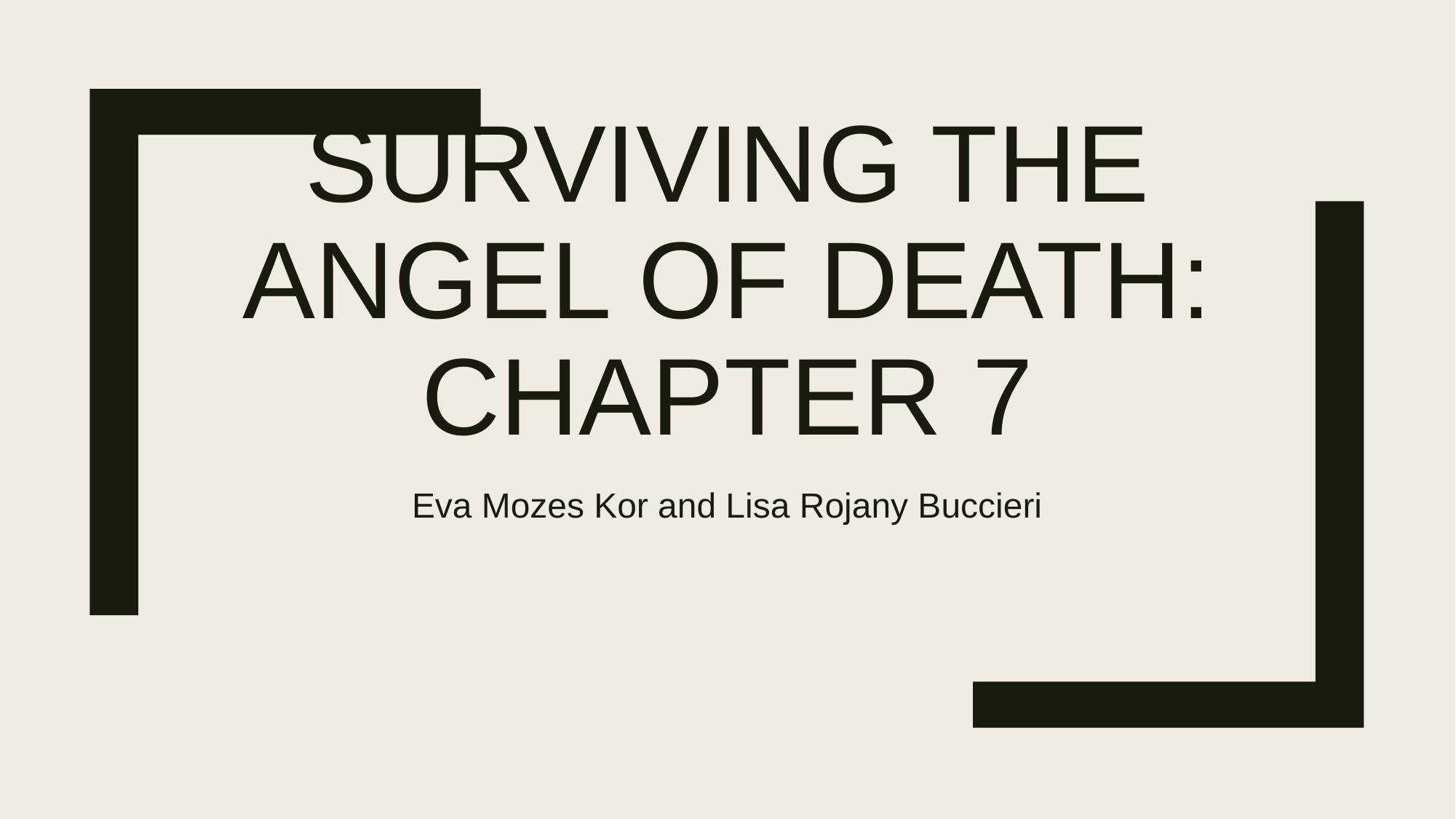

# Surviving the angel of death: Chapter 7
Eva Mozes Kor and Lisa Rojany Buccieri